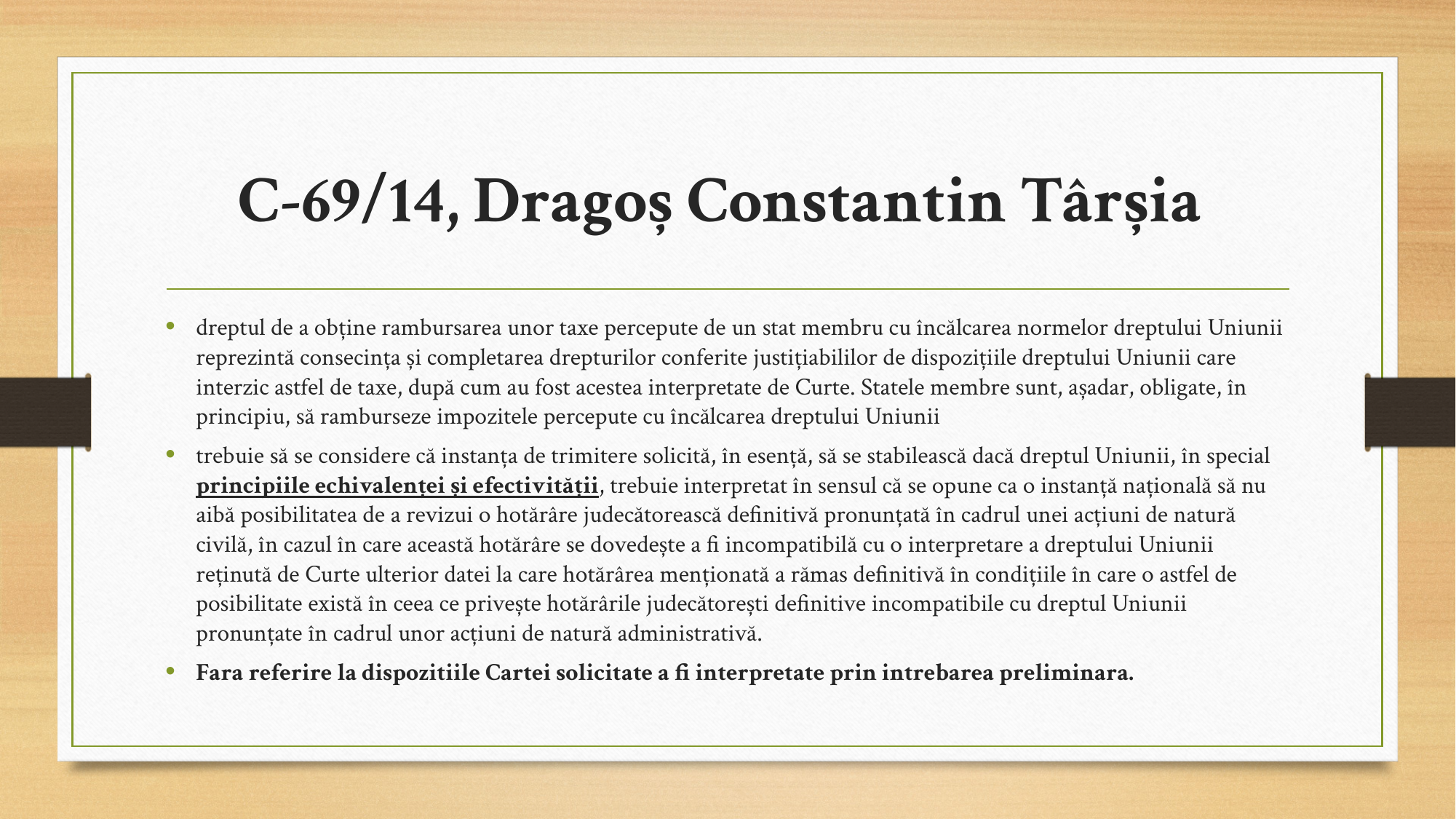

# C-69/14, Dragoș Constantin Târșia
dreptul de a obține rambursarea unor taxe percepute de un stat membru cu încălcarea normelor dreptului Uniunii reprezintă consecința și completarea drepturilor conferite justițiabililor de dispozițiile dreptului Uniunii care interzic astfel de taxe, după cum au fost acestea interpretate de Curte. Statele membre sunt, așadar, obligate, în principiu, să ramburseze impozitele percepute cu încălcarea dreptului Uniunii
trebuie să se considere că instanța de trimitere solicită, în esență, să se stabilească dacă dreptul Uniunii, în special principiile echivalenței și efectivității, trebuie interpretat în sensul că se opune ca o instanță națională să nu aibă posibilitatea de a revizui o hotărâre judecătorească definitivă pronunțată în cadrul unei acțiuni de natură civilă, în cazul în care această hotărâre se dovedește a fi incompatibilă cu o interpretare a dreptului Uniunii reținută de Curte ulterior datei la care hotărârea menționată a rămas definitivă în condițiile în care o astfel de posibilitate există în ceea ce privește hotărârile judecătorești definitive incompatibile cu dreptul Uniunii pronunțate în cadrul unor acțiuni de natură administrativă.
Fara referire la dispozitiile Cartei solicitate a fi interpretate prin intrebarea preliminara.